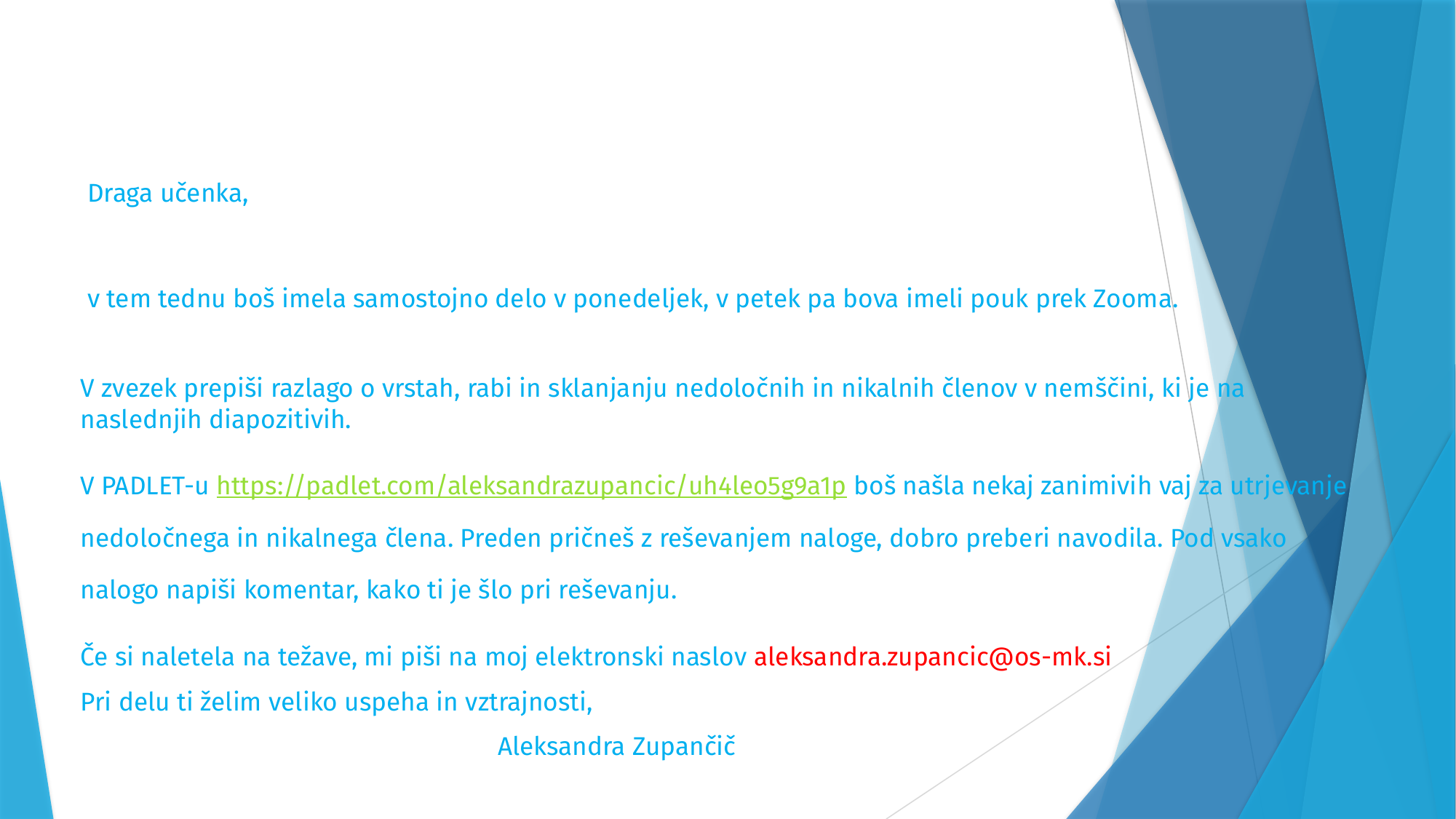

Draga učenka,

 v tem tednu boš imela samostojno delo v ponedeljek, v petek pa bova imeli pouk prek Zooma.

V zvezek prepiši razlago o vrstah, rabi in sklanjanju nedoločnih in nikalnih členov v nemščini, ki je na naslednjih diapozitivih.
V PADLET-u https://padlet.com/aleksandrazupancic/uh4leo5g9a1p boš našla nekaj zanimivih vaj za utrjevanje nedoločnega in nikalnega člena. Preden pričneš z reševanjem naloge, dobro preberi navodila. Pod vsako nalogo napiši komentar, kako ti je šlo pri reševanju.
Če si naletela na težave, mi piši na moj elektronski naslov aleksandra.zupancic@os-mk.si
Pri delu ti želim veliko uspeha in vztrajnosti,
                                                              Aleksandra Zupančič